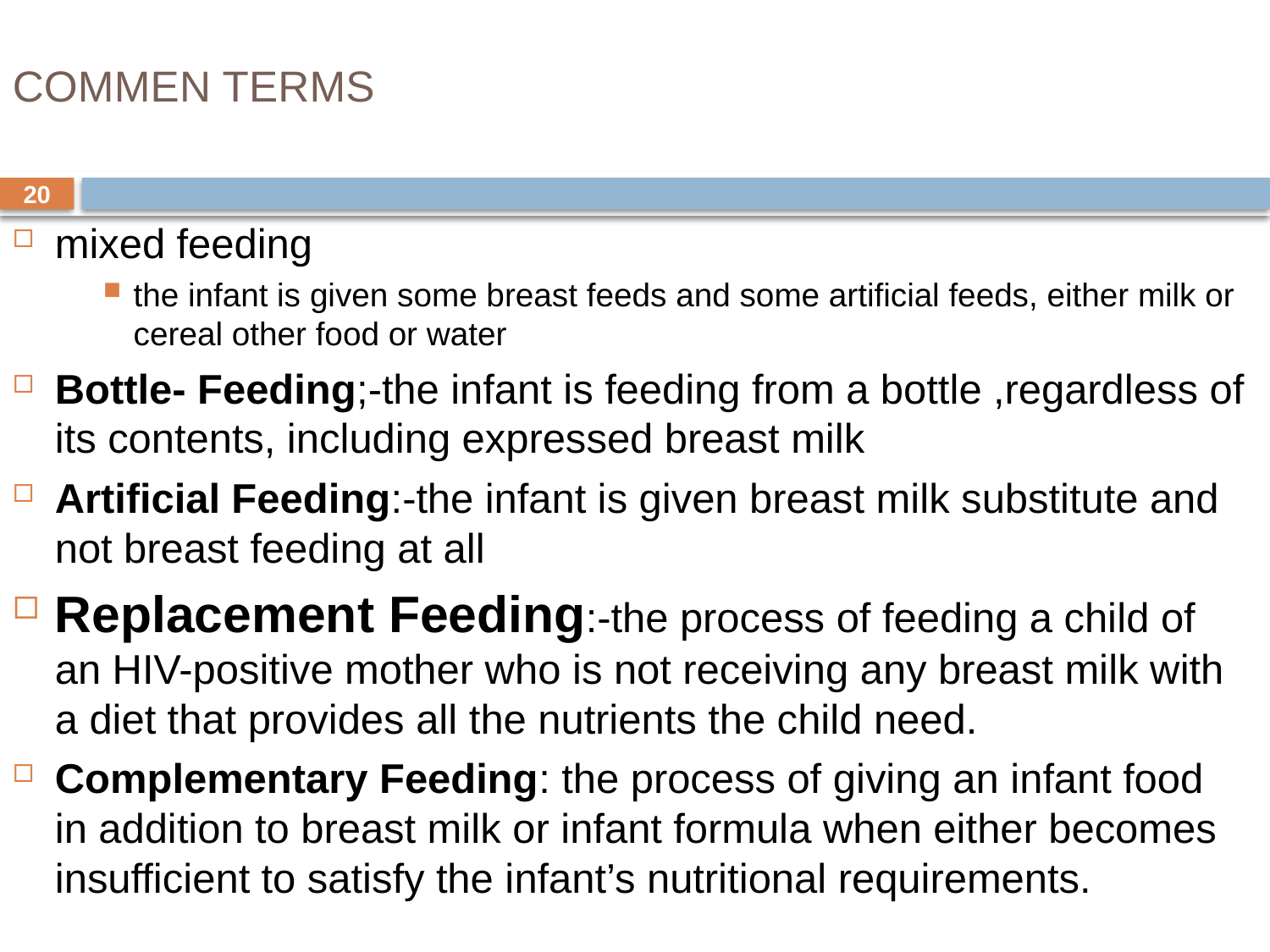

# COMMEN TERMS
20
mixed feeding
the infant is given some breast feeds and some artificial feeds, either milk or cereal other food or water
Bottle- Feeding;-the infant is feeding from a bottle ,regardless of its contents, including expressed breast milk
Artificial Feeding:-the infant is given breast milk substitute and not breast feeding at all
Replacement Feeding:-the process of feeding a child of an HIV-positive mother who is not receiving any breast milk with a diet that provides all the nutrients the child need.
Complementary Feeding: the process of giving an infant food in addition to breast milk or infant formula when either becomes insufficient to satisfy the infant’s nutritional requirements.